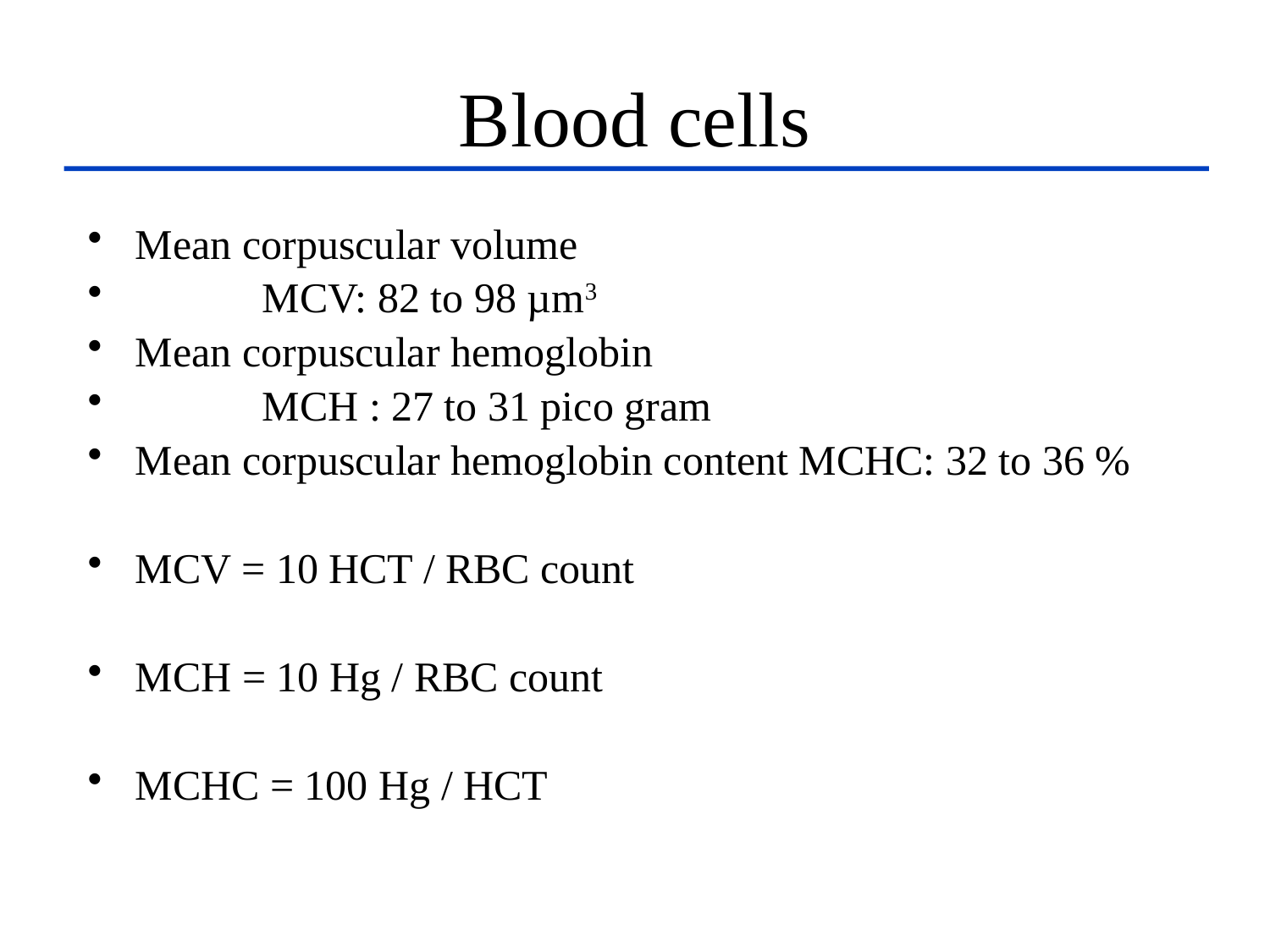

# Blood cells

Mean corpuscular volume
	MCV: 82 to 98 µm3
Mean corpuscular hemoglobin
	MCH : 27 to 31 pico gram
Mean corpuscular hemoglobin content MCHC: 32 to 36 %

MCV = 10 HCT / RBC count

MCH = 10 Hg / RBC count

MCHC = 100 Hg / HCT